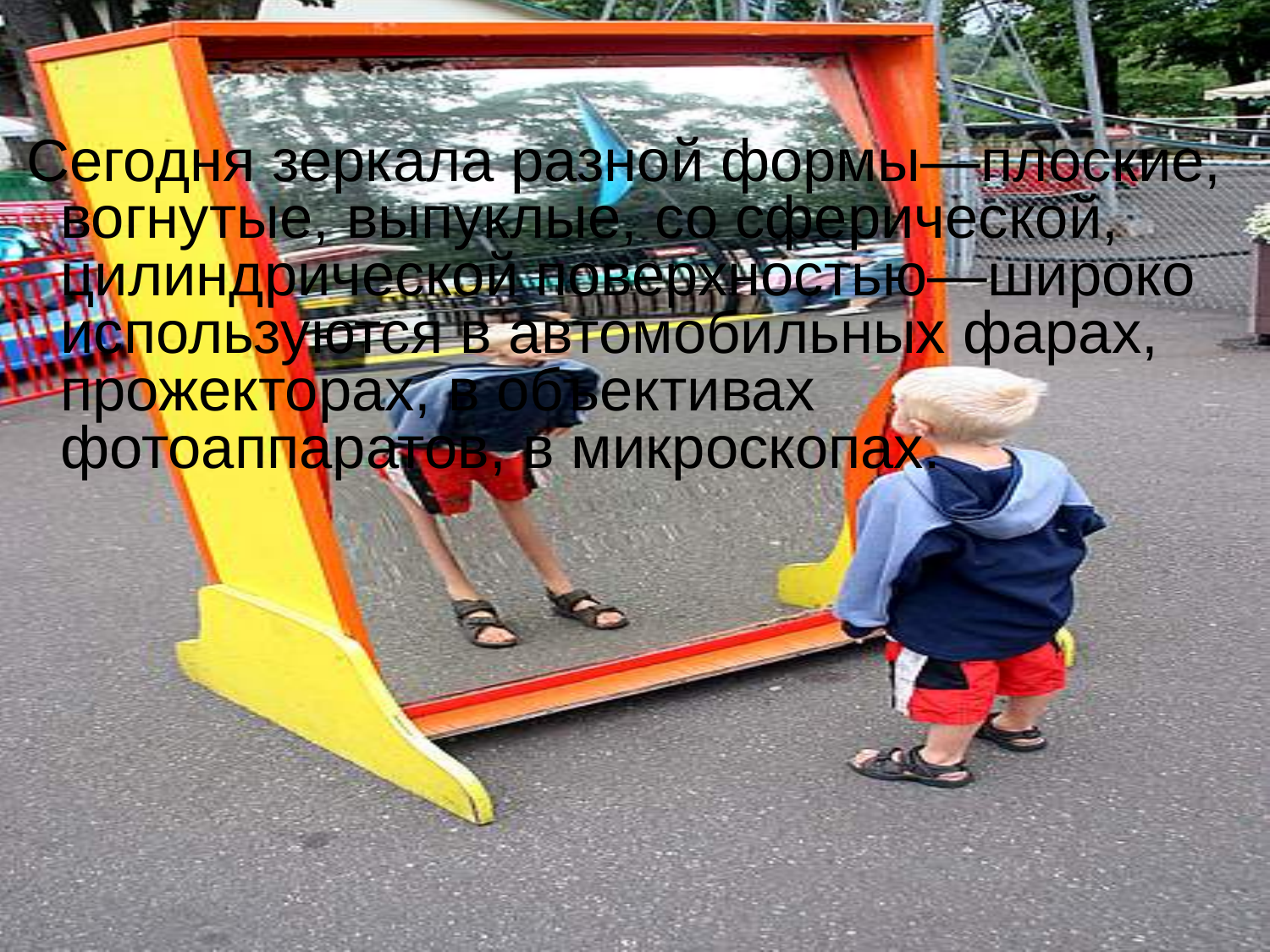

Сегодня зеркала разной формы—плоские, вогнутые, выпуклые, со сферической, цилиндрической поверхностью—широко используются в автомобильных фарах, прожекторах, в объективах фотоаппаратов, в микроскопах.